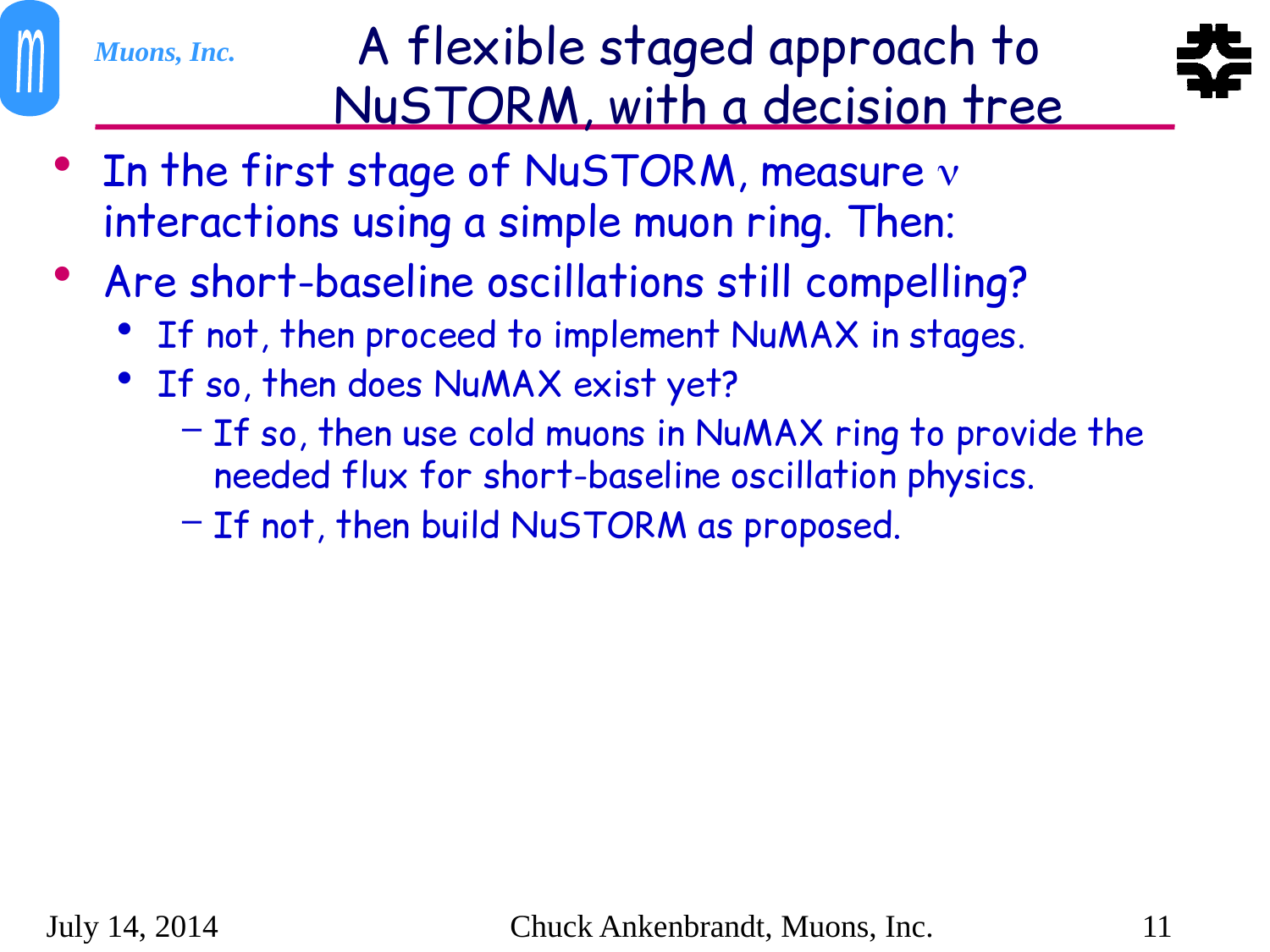

# A flexible staged approach to NuSTORM, with a decision tree
In the first stage of NuSTORM, measure ν interactions using a simple muon ring. Then:
Are short-baseline oscillations still compelling?
If not, then proceed to implement NuMAX in stages.
If so, then does NuMAX exist yet?
If so, then use cold muons in NuMAX ring to provide the needed flux for short-baseline oscillation physics.
If not, then build NuSTORM as proposed.
July 14, 2014
Chuck Ankenbrandt, Muons, Inc.
11